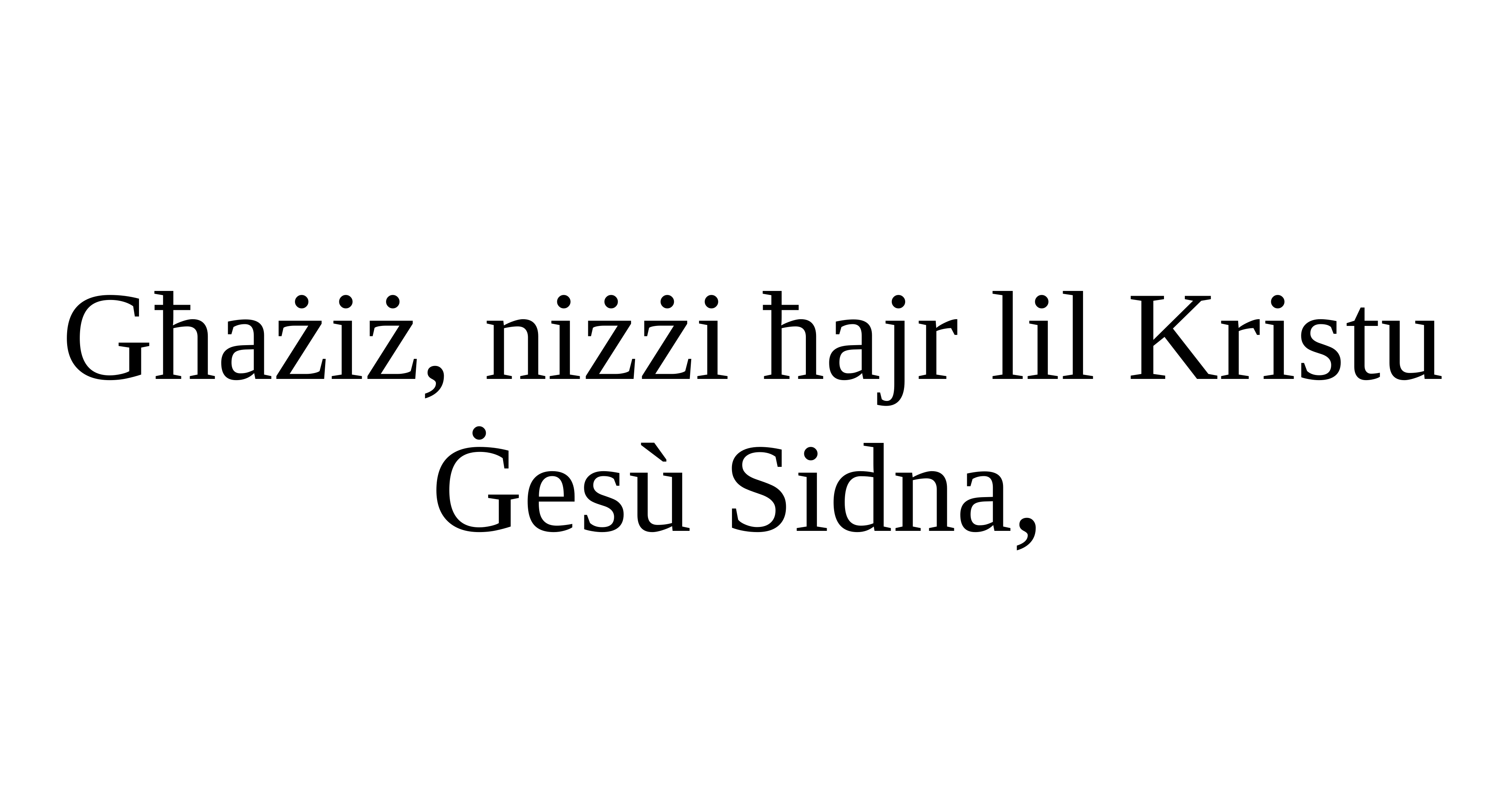

Għażiż, niżżi ħajr lil Kristu Ġesù Sidna,